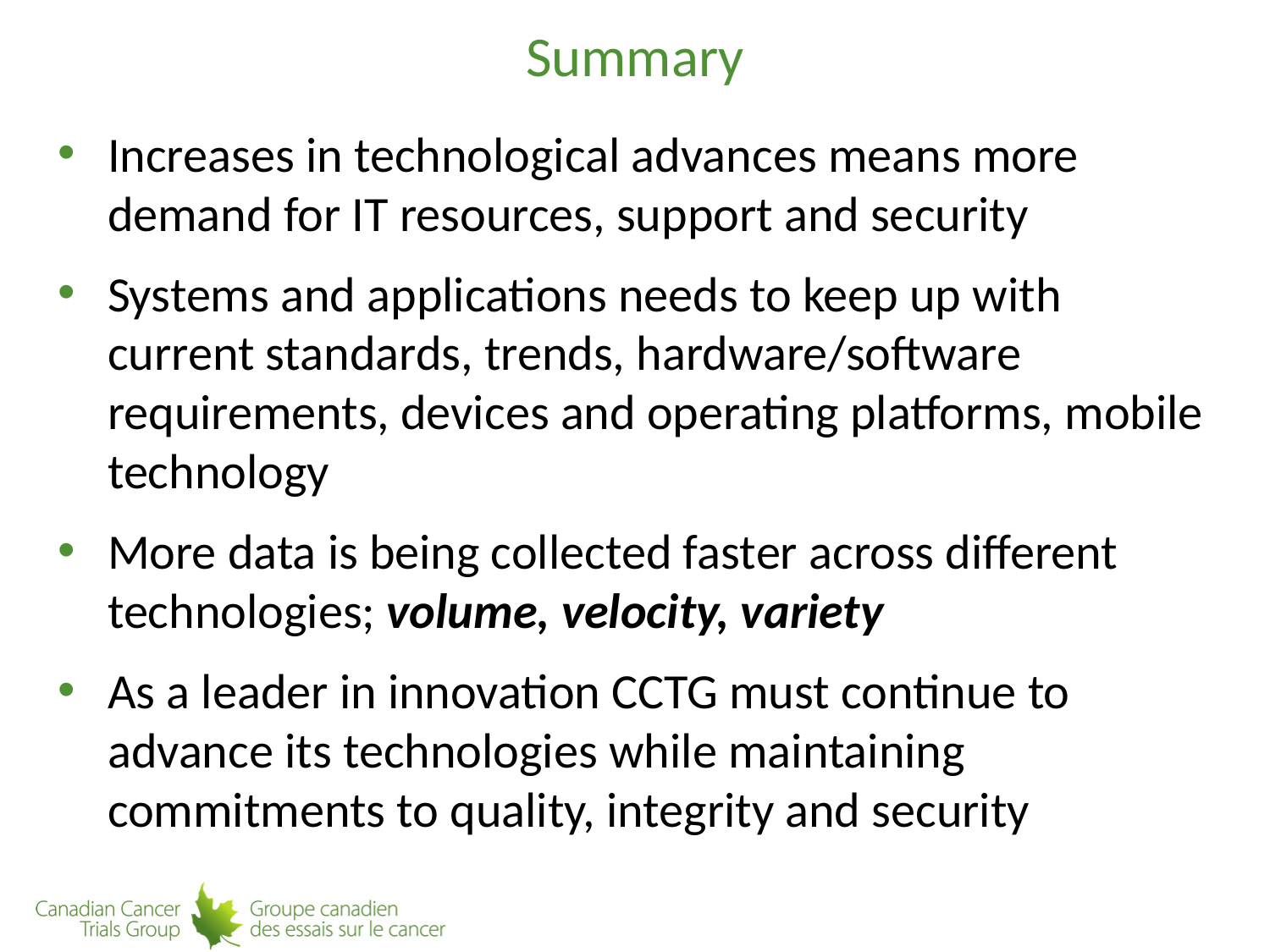

# Summary
Increases in technological advances means more demand for IT resources, support and security
Systems and applications needs to keep up with current standards, trends, hardware/software requirements, devices and operating platforms, mobile technology
More data is being collected faster across different technologies; volume, velocity, variety
As a leader in innovation CCTG must continue to advance its technologies while maintaining commitments to quality, integrity and security
16